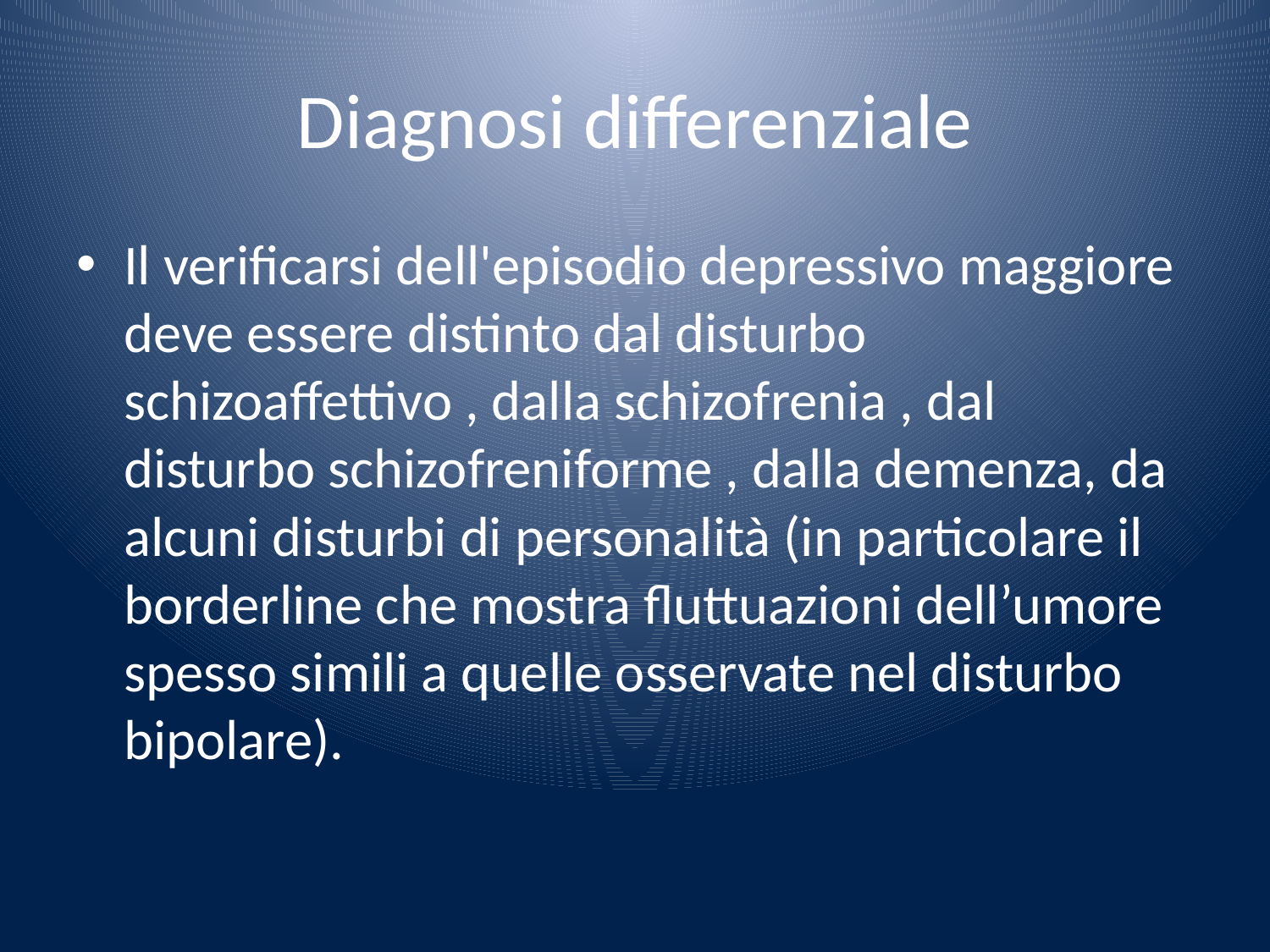

# Diagnosi differenziale
Il verificarsi dell'episodio depressivo maggiore deve essere distinto dal disturbo schizoaffettivo , dalla schizofrenia , dal disturbo schizofreniforme , dalla demenza, da  alcuni disturbi di personalità (in particolare il borderline che mostra fluttuazioni dell’umore spesso simili a quelle osservate nel disturbo bipolare).